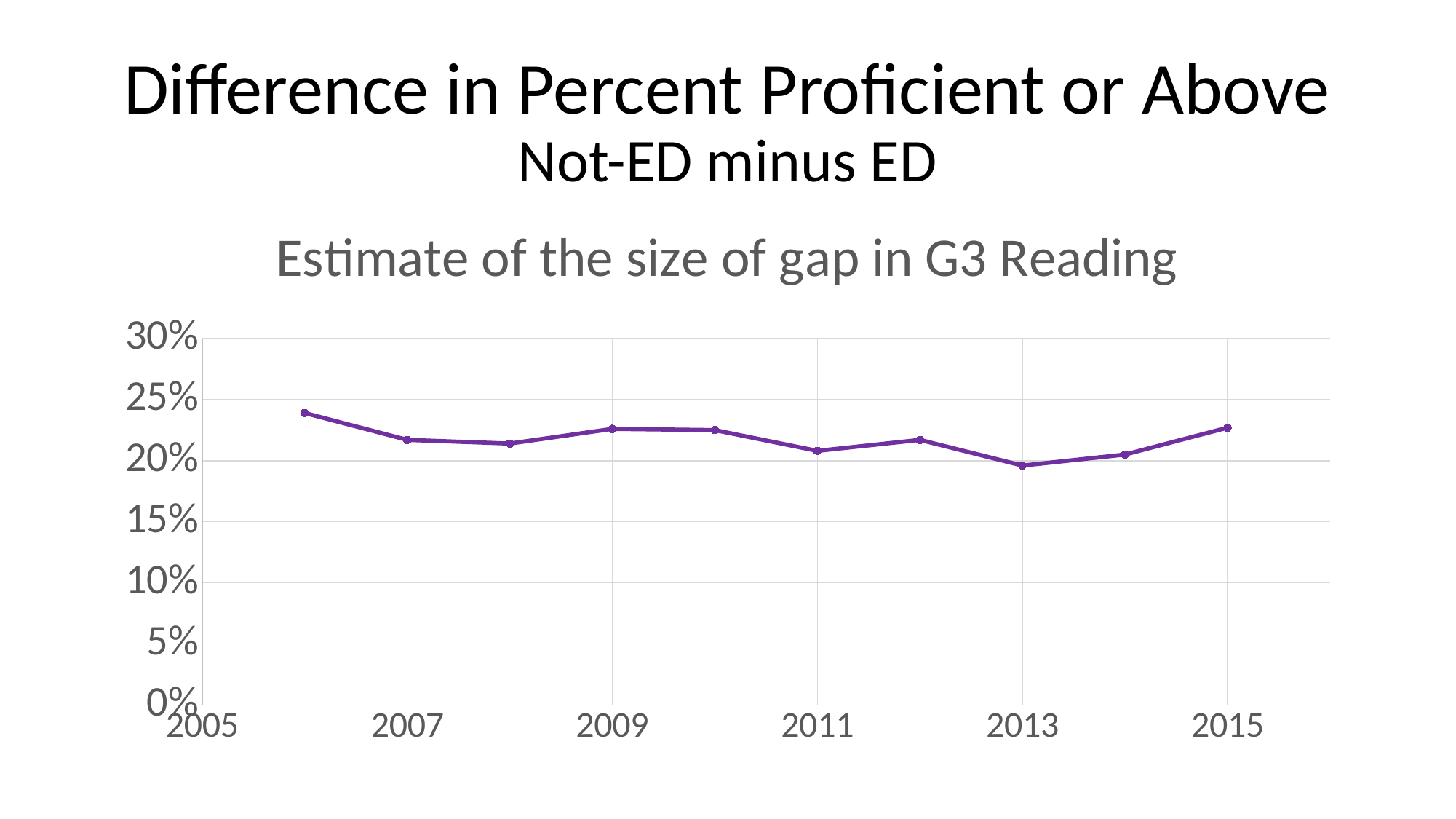

# Difference in Percent Proficient or Above Not-ED minus ED

### Chart: Estimate of the size of gap in G3 Reading

| Category |  |
|---|---|